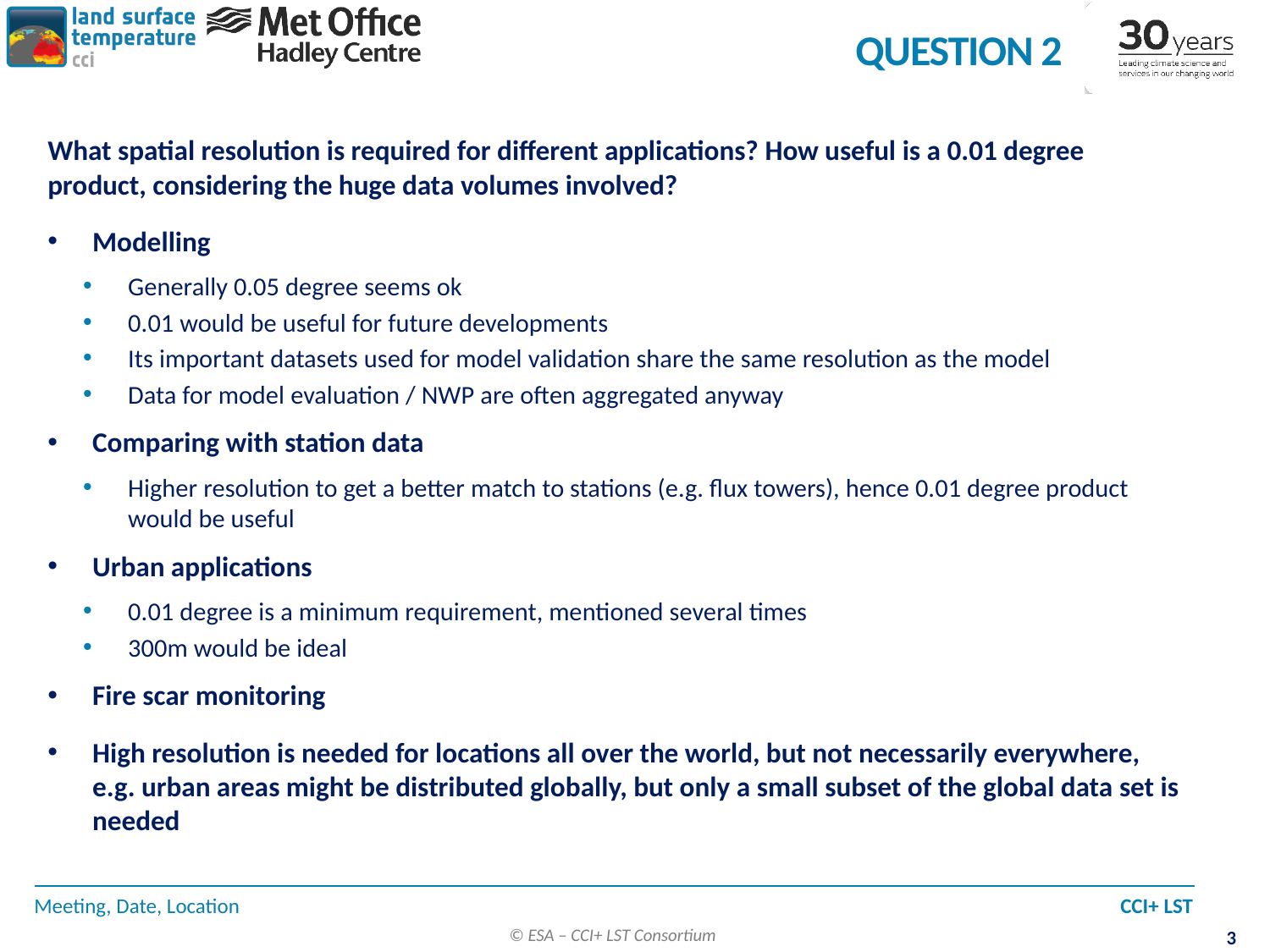

# Question 2
What spatial resolution is required for different applications? How useful is a 0.01 degree product, considering the huge data volumes involved?
Modelling
Generally 0.05 degree seems ok
0.01 would be useful for future developments
Its important datasets used for model validation share the same resolution as the model
Data for model evaluation / NWP are often aggregated anyway
Comparing with station data
Higher resolution to get a better match to stations (e.g. flux towers), hence 0.01 degree product would be useful
Urban applications
0.01 degree is a minimum requirement, mentioned several times
300m would be ideal
Fire scar monitoring
High resolution is needed for locations all over the world, but not necessarily everywhere, e.g. urban areas might be distributed globally, but only a small subset of the global data set is needed